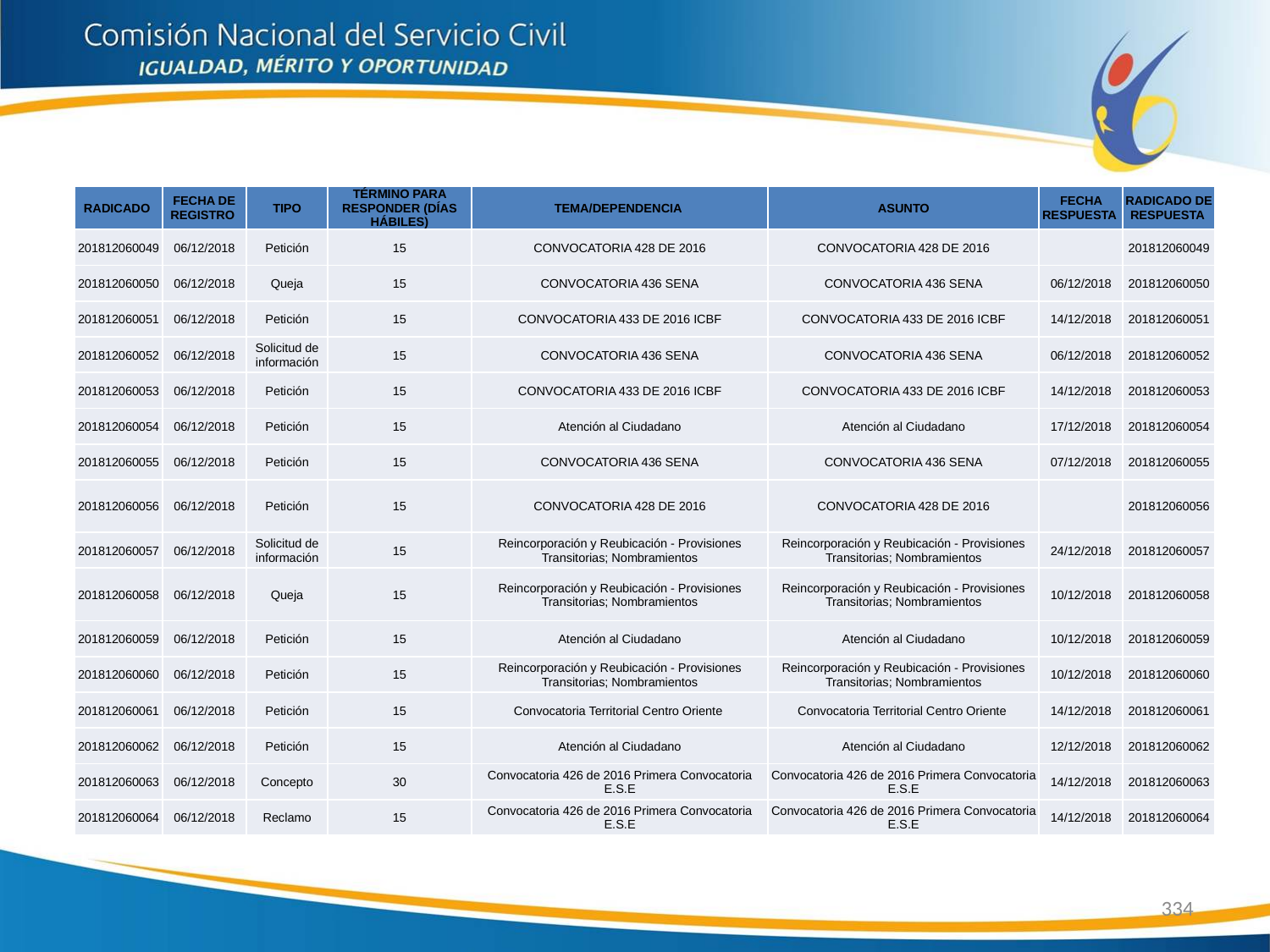

| RADICADO | FECHA DE REGISTRO | TIPO | TÉRMINO PARA RESPONDER (DÍAS HÁBILES) | TEMA/DEPENDENCIA | ASUNTO | FECHA RESPUESTA | RADICADO DE RESPUESTA |
| --- | --- | --- | --- | --- | --- | --- | --- |
| 201812060049 | 06/12/2018 | Petición | 15 | CONVOCATORIA 428 DE 2016 | CONVOCATORIA 428 DE 2016 |  | 201812060049 |
| 201812060050 | 06/12/2018 | Queja | 15 | CONVOCATORIA 436 SENA | CONVOCATORIA 436 SENA | 06/12/2018 | 201812060050 |
| 201812060051 | 06/12/2018 | Petición | 15 | CONVOCATORIA 433 DE 2016 ICBF | CONVOCATORIA 433 DE 2016 ICBF | 14/12/2018 | 201812060051 |
| 201812060052 | 06/12/2018 | Solicitud de información | 15 | CONVOCATORIA 436 SENA | CONVOCATORIA 436 SENA | 06/12/2018 | 201812060052 |
| 201812060053 | 06/12/2018 | Petición | 15 | CONVOCATORIA 433 DE 2016 ICBF | CONVOCATORIA 433 DE 2016 ICBF | 14/12/2018 | 201812060053 |
| 201812060054 | 06/12/2018 | Petición | 15 | Atención al Ciudadano | Atención al Ciudadano | 17/12/2018 | 201812060054 |
| 201812060055 | 06/12/2018 | Petición | 15 | CONVOCATORIA 436 SENA | CONVOCATORIA 436 SENA | 07/12/2018 | 201812060055 |
| 201812060056 | 06/12/2018 | Petición | 15 | CONVOCATORIA 428 DE 2016 | CONVOCATORIA 428 DE 2016 |  | 201812060056 |
| 201812060057 | 06/12/2018 | Solicitud de información | 15 | Reincorporación y Reubicación - Provisiones Transitorias; Nombramientos | Reincorporación y Reubicación - Provisiones Transitorias; Nombramientos | 24/12/2018 | 201812060057 |
| 201812060058 | 06/12/2018 | Queja | 15 | Reincorporación y Reubicación - Provisiones Transitorias; Nombramientos | Reincorporación y Reubicación - Provisiones Transitorias; Nombramientos | 10/12/2018 | 201812060058 |
| 201812060059 | 06/12/2018 | Petición | 15 | Atención al Ciudadano | Atención al Ciudadano | 10/12/2018 | 201812060059 |
| 201812060060 | 06/12/2018 | Petición | 15 | Reincorporación y Reubicación - Provisiones Transitorias; Nombramientos | Reincorporación y Reubicación - Provisiones Transitorias; Nombramientos | 10/12/2018 | 201812060060 |
| 201812060061 | 06/12/2018 | Petición | 15 | Convocatoria Territorial Centro Oriente | Convocatoria Territorial Centro Oriente | 14/12/2018 | 201812060061 |
| 201812060062 | 06/12/2018 | Petición | 15 | Atención al Ciudadano | Atención al Ciudadano | 12/12/2018 | 201812060062 |
| 201812060063 | 06/12/2018 | Concepto | 30 | Convocatoria 426 de 2016 Primera Convocatoria E.S.E | Convocatoria 426 de 2016 Primera Convocatoria E.S.E | 14/12/2018 | 201812060063 |
| 201812060064 | 06/12/2018 | Reclamo | 15 | Convocatoria 426 de 2016 Primera Convocatoria E.S.E | Convocatoria 426 de 2016 Primera Convocatoria E.S.E | 14/12/2018 | 201812060064 |
334